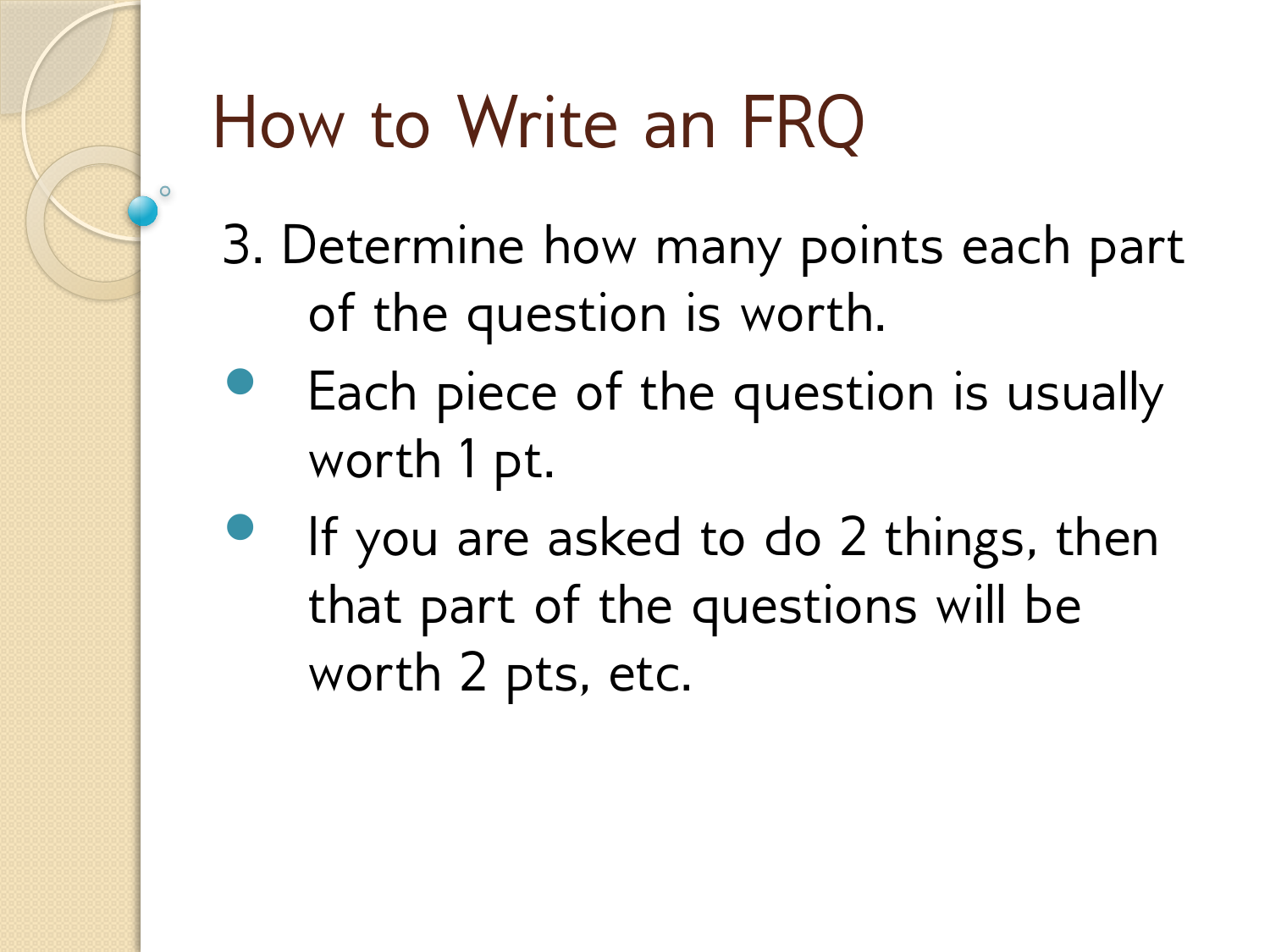

How to Write an FRQ
3. Determine how many points each part of the question is worth.
Each piece of the question is usually worth 1 pt.
If you are asked to do 2 things, then that part of the questions will be worth 2 pts, etc.